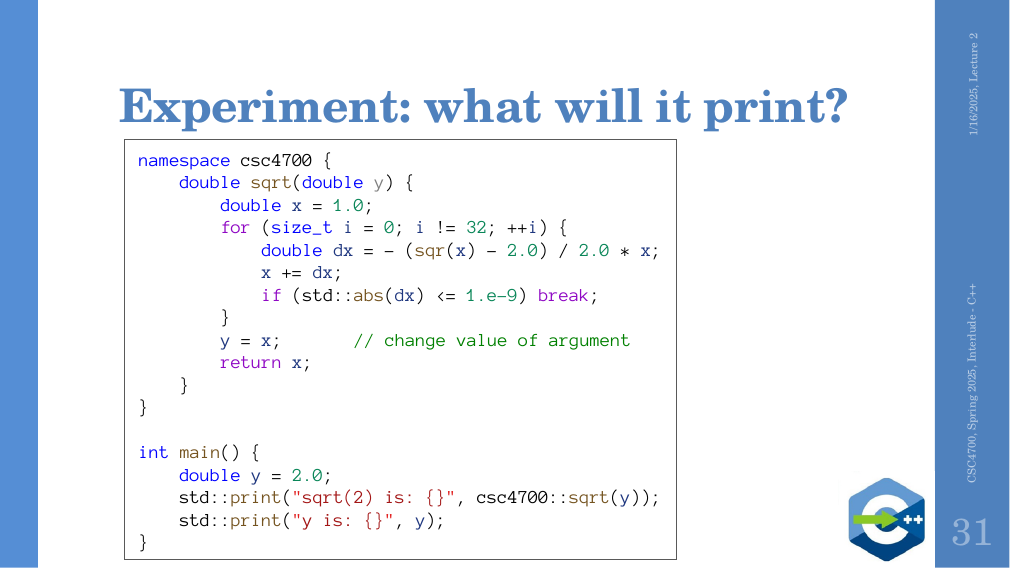

# Experiment: what will it print?
1/16/2025, Lecture 2
namespace csc4700 {
    double sqrt(double y) {
        double x = 1.0;
        for (size_t i = 0; i != 32; ++i) {
            double dx = - (sqr(x) - 2.0) / 2.0 * x;
            x += dx;
            if (std::abs(dx) <= 1.e-9) break;
        }
        y = x;       // change value of argument
        return x;
    }
}
int main() {
    double y = 2.0;
    std::print("sqrt(2) is: {}", csc4700::sqrt(y));
    std::print("y is: {}", y);
}
CSC4700, Spring 2025, Interlude - C++
31